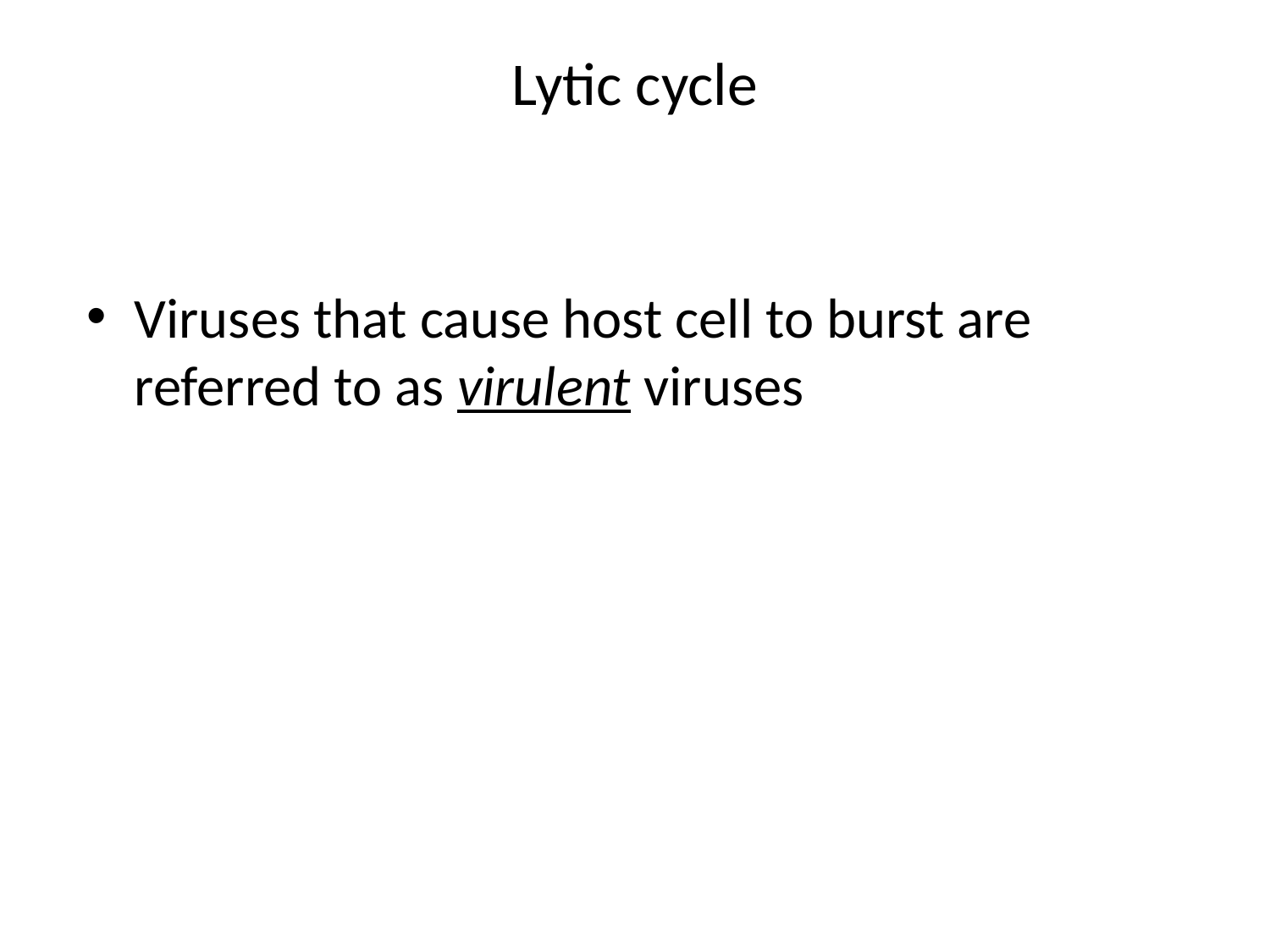

# Lytic cycle
Viruses that cause host cell to burst are referred to as virulent viruses